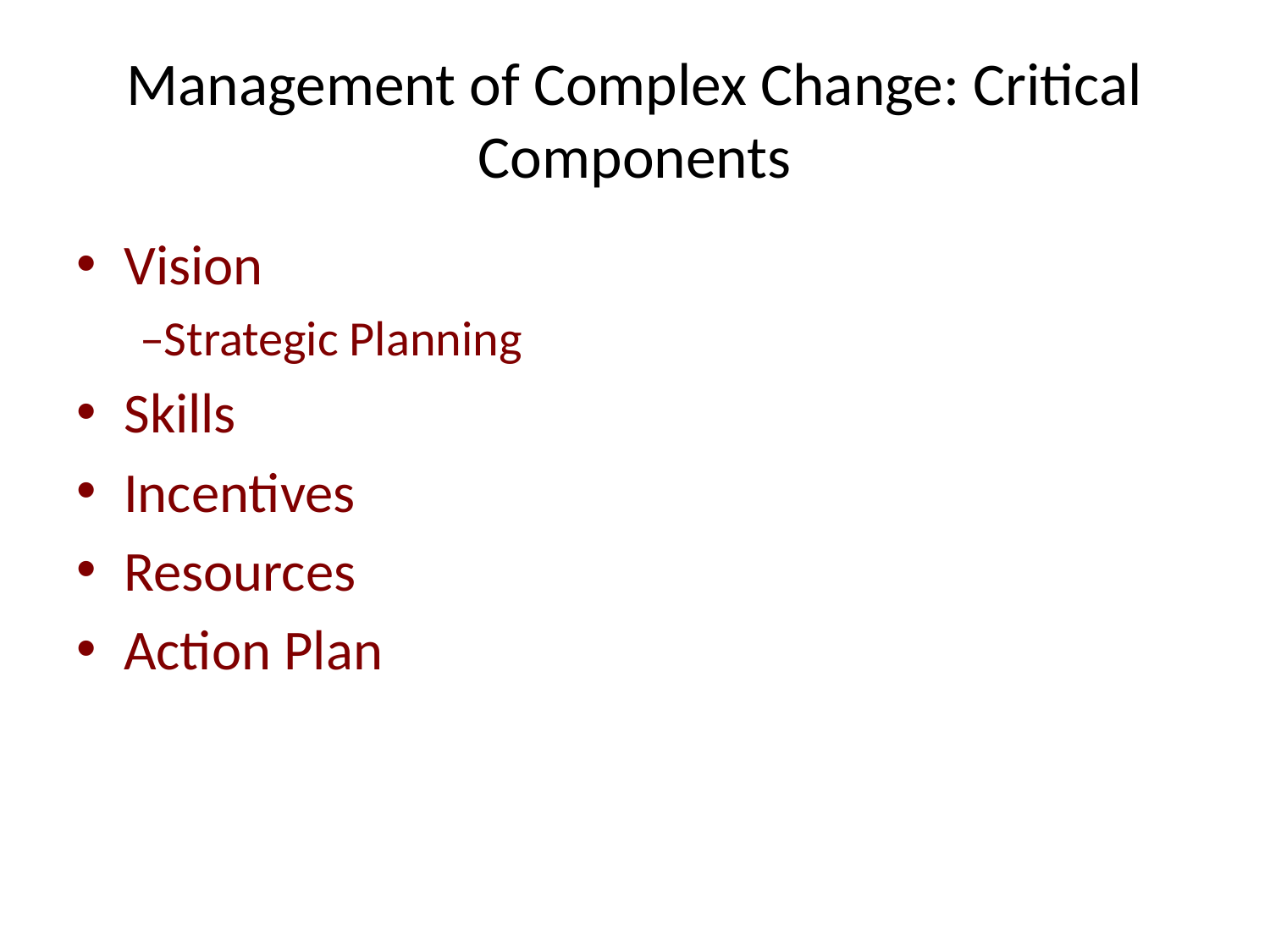

# Management of Complex Change: Critical Components
Vision
–Strategic Planning
Skills
Incentives
Resources
Action Plan